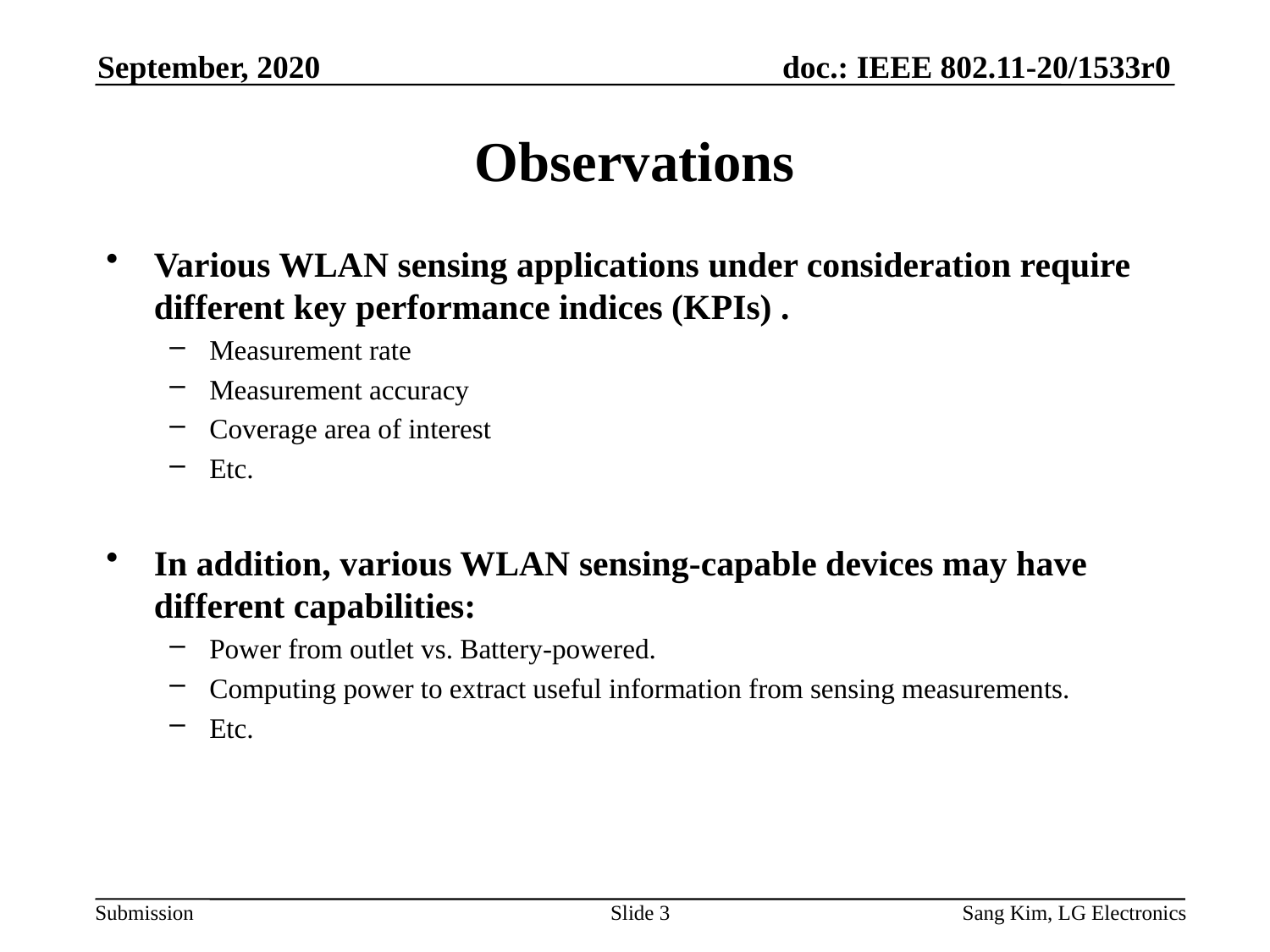

September, 2020
# Observations
Various WLAN sensing applications under consideration require different key performance indices (KPIs) .
Measurement rate
Measurement accuracy
Coverage area of interest
Etc.

In addition, various WLAN sensing-capable devices may have different capabilities:
Power from outlet vs. Battery-powered.
Computing power to extract useful information from sensing measurements.
Etc.

Slide 3
Sang Kim, LG Electronics